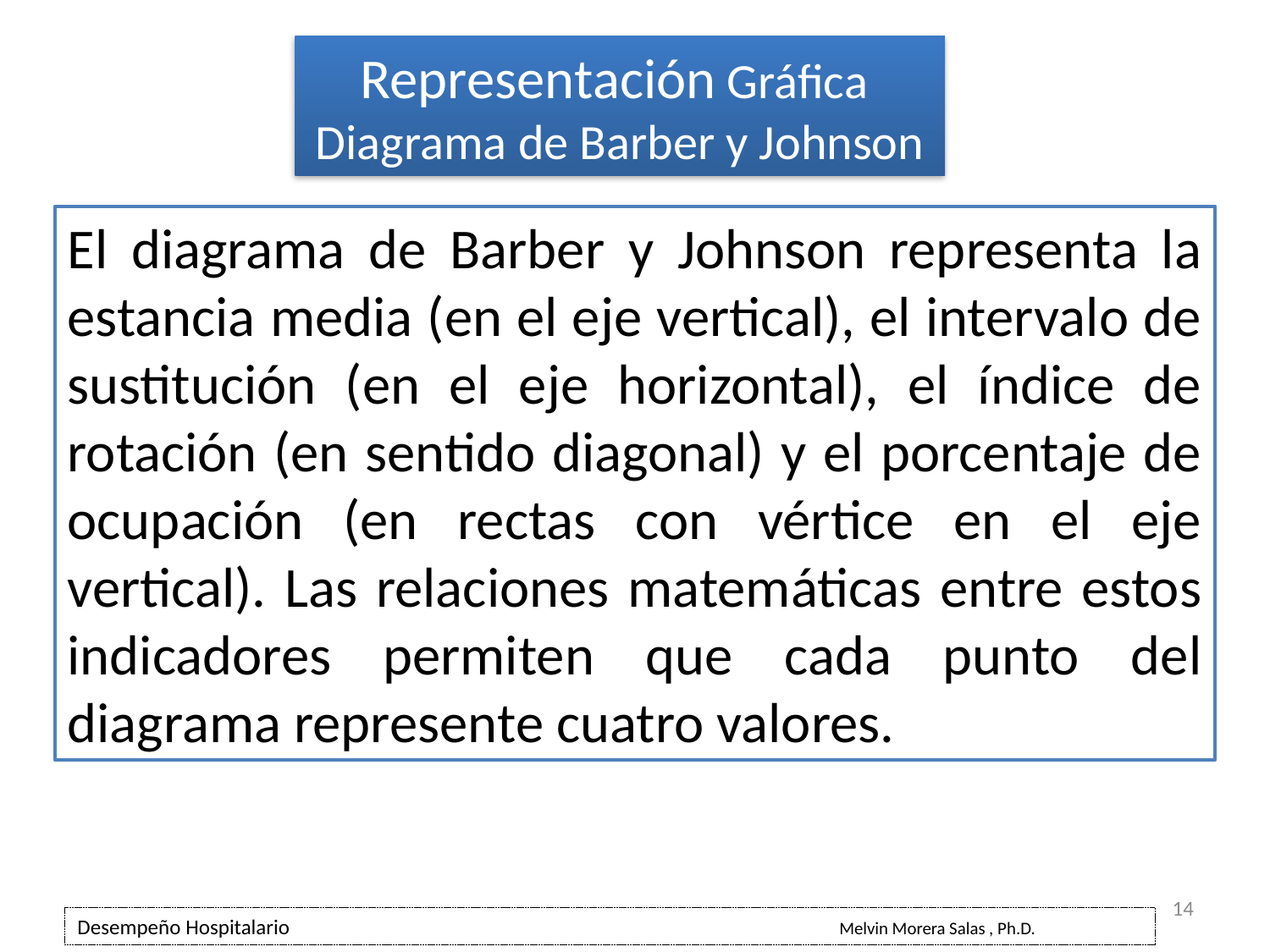

Representación Gráfica
Diagrama de Barber y Johnson
El diagrama de Barber y Johnson representa la estancia media (en el eje vertical), el intervalo de sustitución (en el eje horizontal), el índice de rotación (en sentido diagonal) y el porcentaje de ocupación (en rectas con vértice en el eje vertical). Las relaciones matemáticas entre estos indicadores permiten que cada punto del diagrama represente cuatro valores.
14
Desempeño Hospitalario 					Melvin Morera Salas , Ph.D.